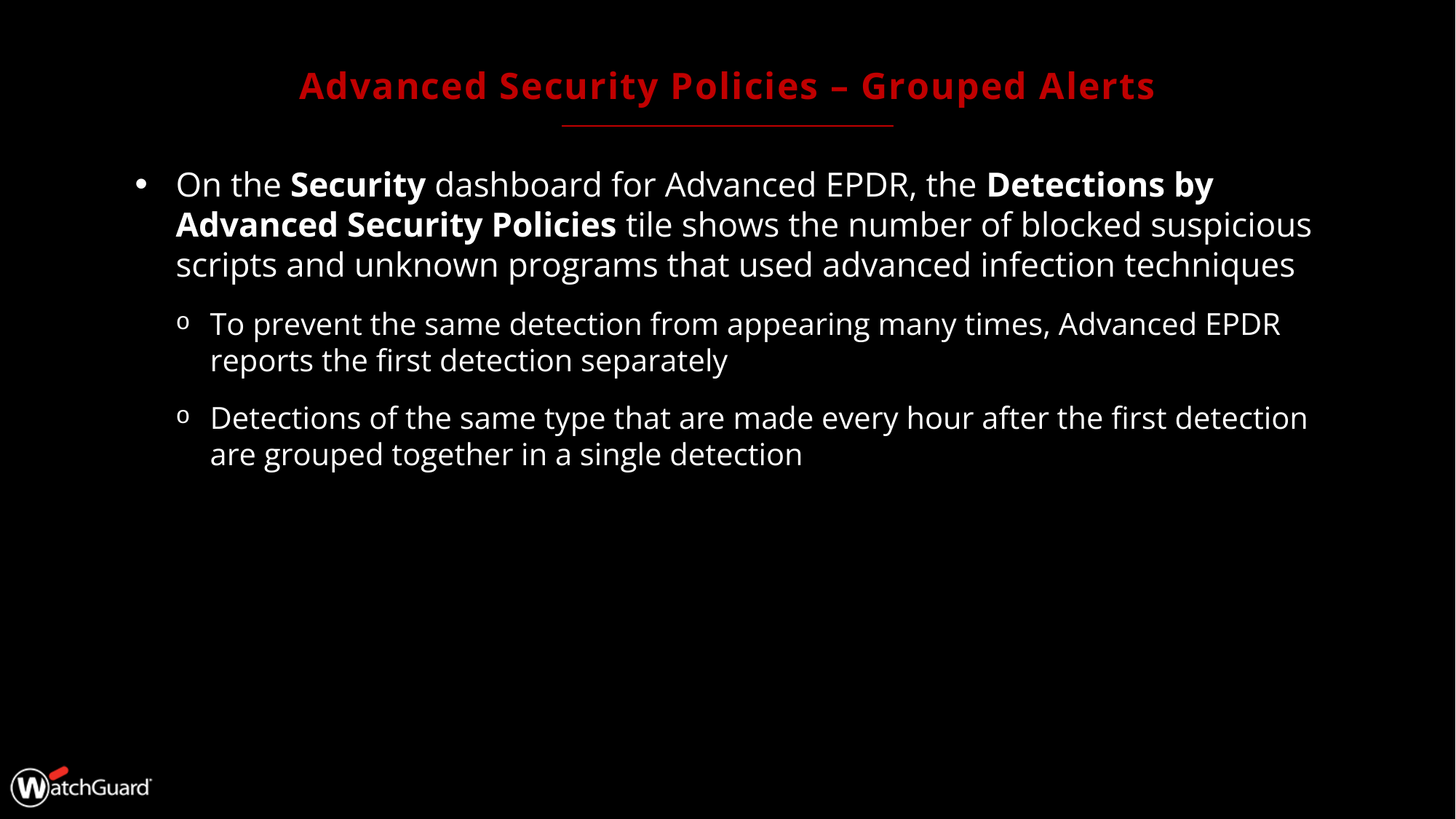

# Advanced Security Policies – Grouped Alerts
On the Security dashboard for Advanced EPDR, the Detections by Advanced Security Policies tile shows the number of blocked suspicious scripts and unknown programs that used advanced infection techniques
To prevent the same detection from appearing many times, Advanced EPDR reports the first detection separately
Detections of the same type that are made every hour after the first detection are grouped together in a single detection